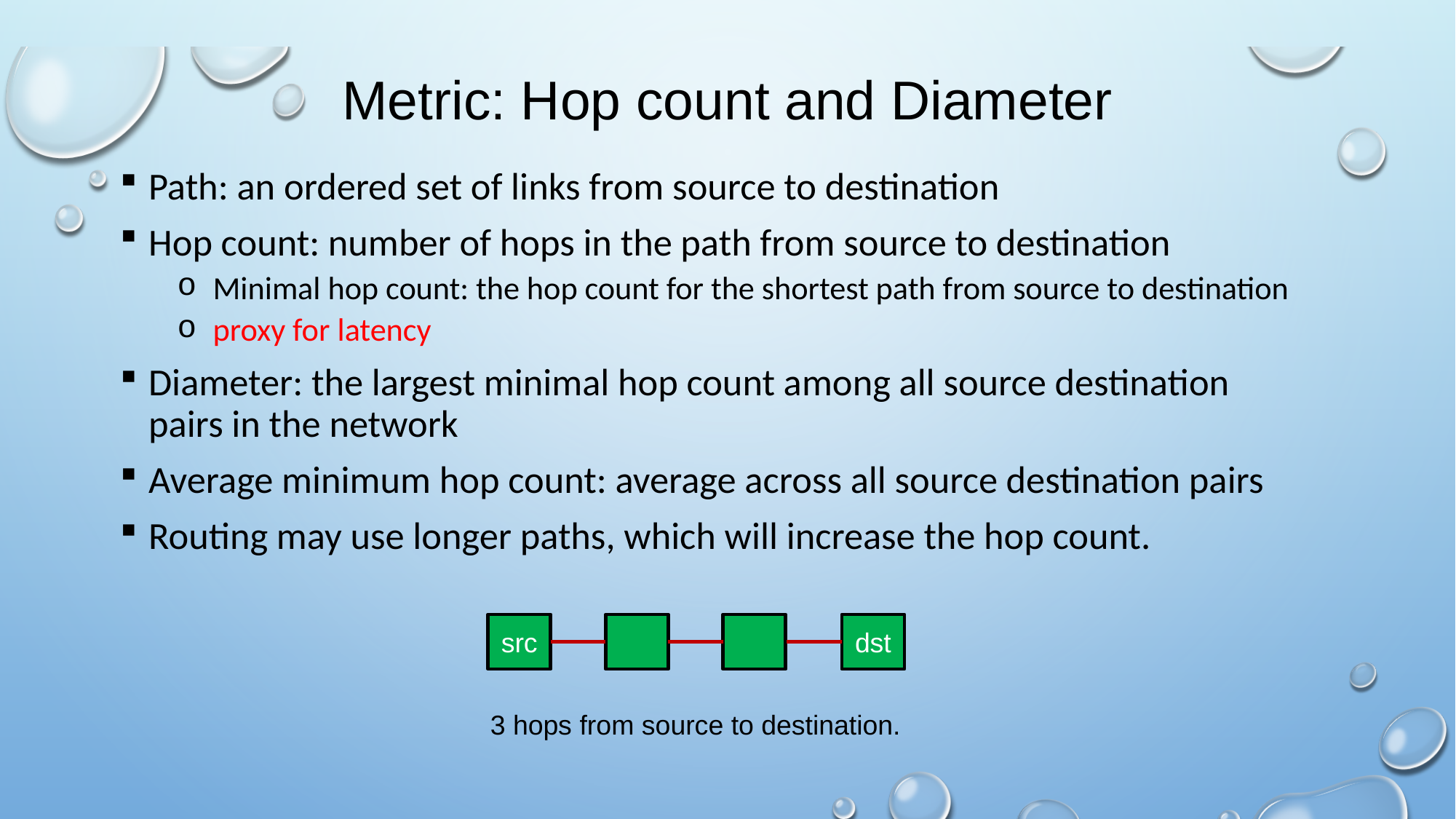

# Metric: Hop count and Diameter
Path: an ordered set of links from source to destination
Hop count: number of hops in the path from source to destination
 Minimal hop count: the hop count for the shortest path from source to destination
 proxy for latency
Diameter: the largest minimal hop count among all source destination pairs in the network
Average minimum hop count: average across all source destination pairs
Routing may use longer paths, which will increase the hop count.
src

dst
3 hops from source to destination.